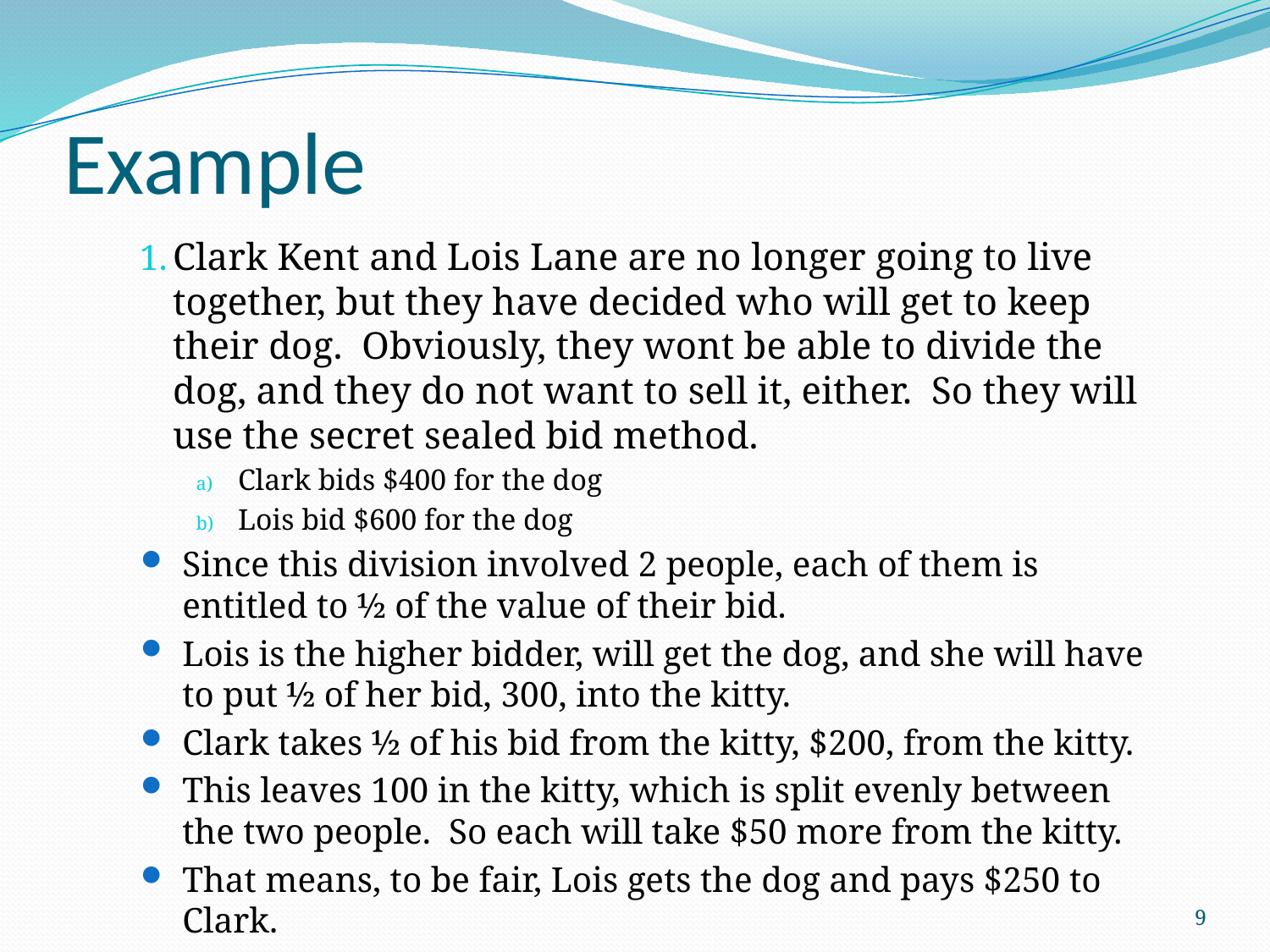

# Example
Clark Kent and Lois Lane are no longer going to live together, but they have decided who will get to keep their dog.  Obviously, they wont be able to divide the dog, and they do not want to sell it, either.  So they will use the secret sealed bid method.
Clark bids $400 for the dog
Lois bid $600 for the dog
Since this division involved 2 people, each of them is entitled to ½ of the value of their bid.
Lois is the higher bidder, will get the dog, and she will have to put ½ of her bid, 300, into the kitty.
Clark takes ½ of his bid from the kitty, $200, from the kitty.
This leaves 100 in the kitty, which is split evenly between the two people.  So each will take $50 more from the kitty.
That means, to be fair, Lois gets the dog and pays $250 to Clark.

9